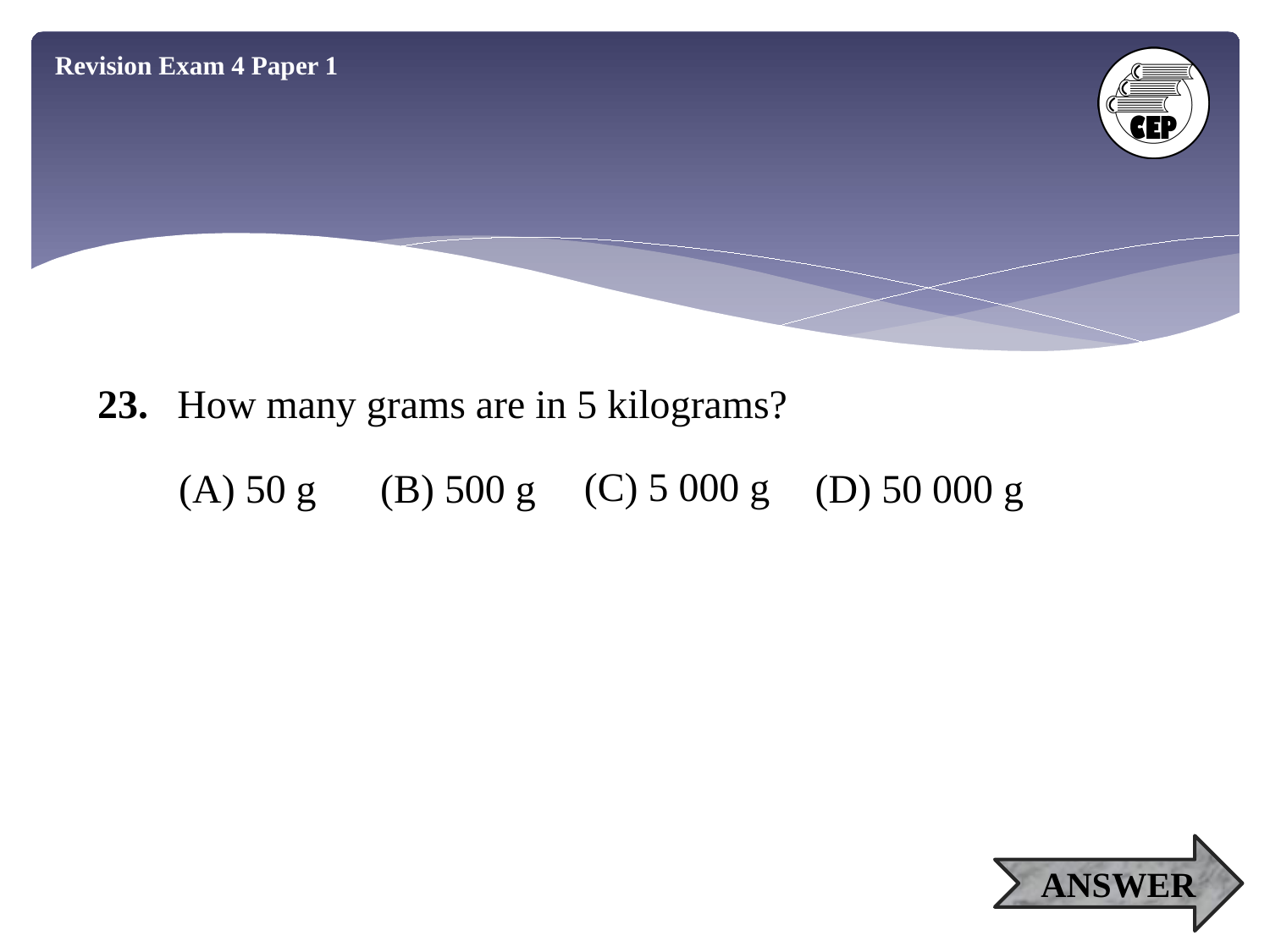

Revision Exam 4 Paper 1
23.
How many grams are in 5 kilograms?
(C) 5 000 g
(A) 50 g
(B) 500 g
(D) 50 000 g
ANSWER